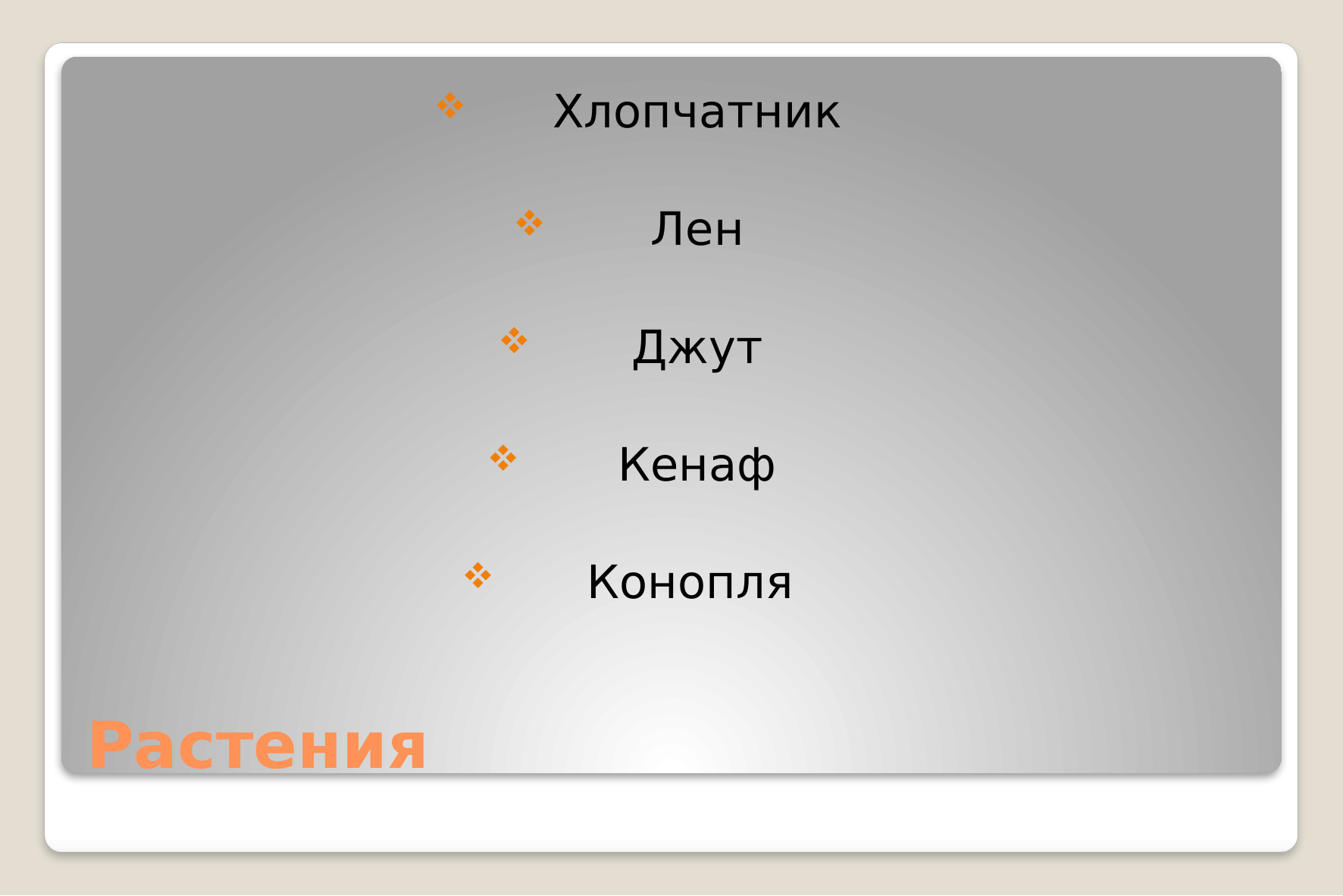

Хлопчатник

Лен

Джут

Кенаф

Конопля

# Растения